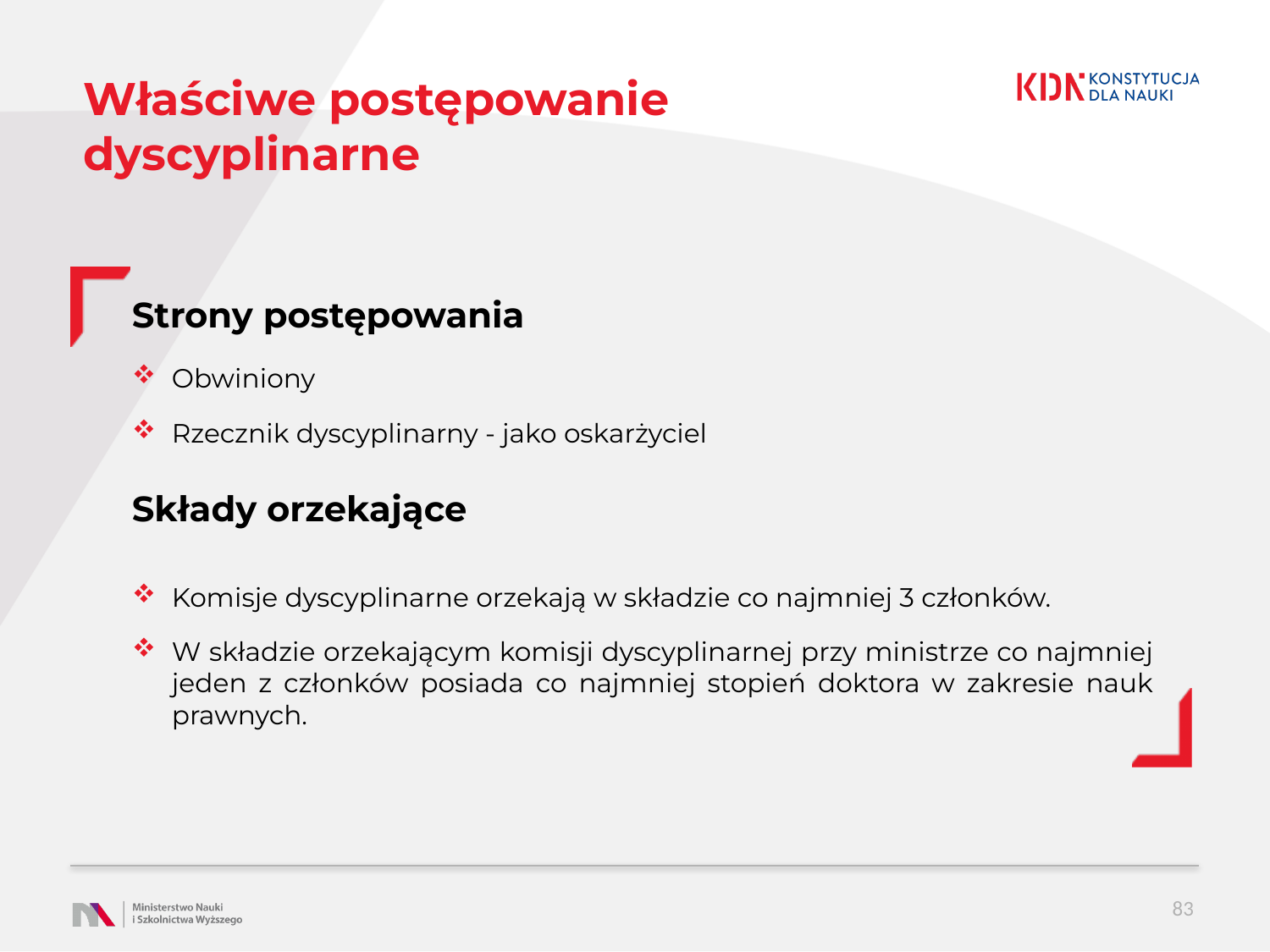

# Właściwe postępowanie dyscyplinarne
Strony postępowania
Obwiniony
Rzecznik dyscyplinarny - jako oskarżyciel

Komisje dyscyplinarne orzekają w składzie co najmniej 3 członków.
W składzie orzekającym komisji dyscyplinarnej przy ministrze co najmniej jeden z członków posiada co najmniej stopień doktora w zakresie nauk prawnych.

Składy orzekające
83